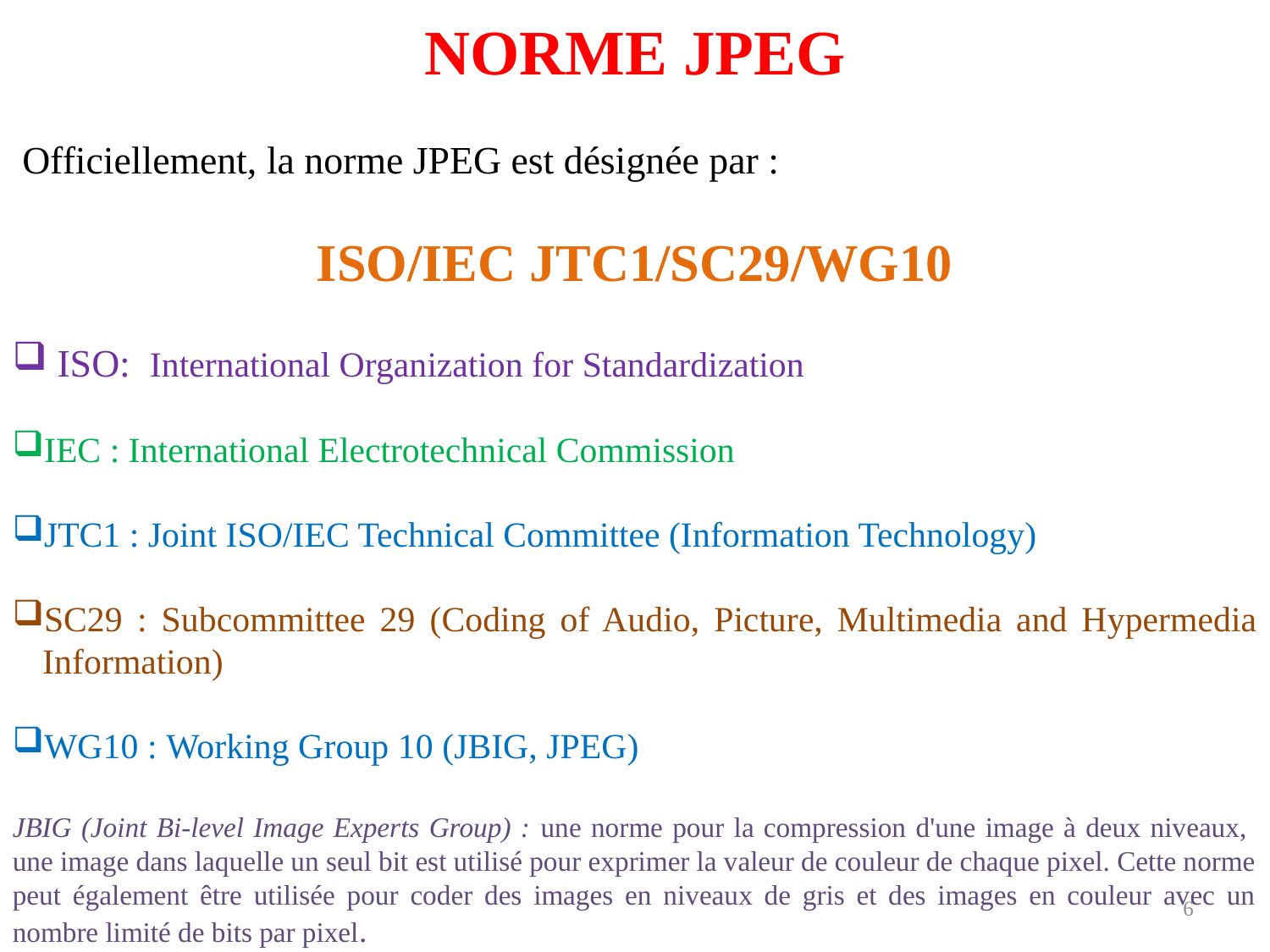

NORME JPEG
 Officiellement, la norme JPEG est désignée par :

ISO/IEC JTC1/SC29/WG10

 ISO:  International Organization for Standardization

IEC : International Electrotechnical Commission

JTC1 : Joint ISO/IEC Technical Committee (Information Technology)

SC29 : Subcommittee 29 (Coding of Audio, Picture, Multimedia and Hypermedia Information)

WG10 : Working Group 10 (JBIG, JPEG)
JBIG (Joint Bi-level Image Experts Group) : une norme pour la compression d'une image à deux niveaux,  une image dans laquelle un seul bit est utilisé pour exprimer la valeur de couleur de chaque pixel. Cette norme peut également être utilisée pour coder des images en niveaux de gris et des images en couleur avec un nombre limité de bits par pixel.
6